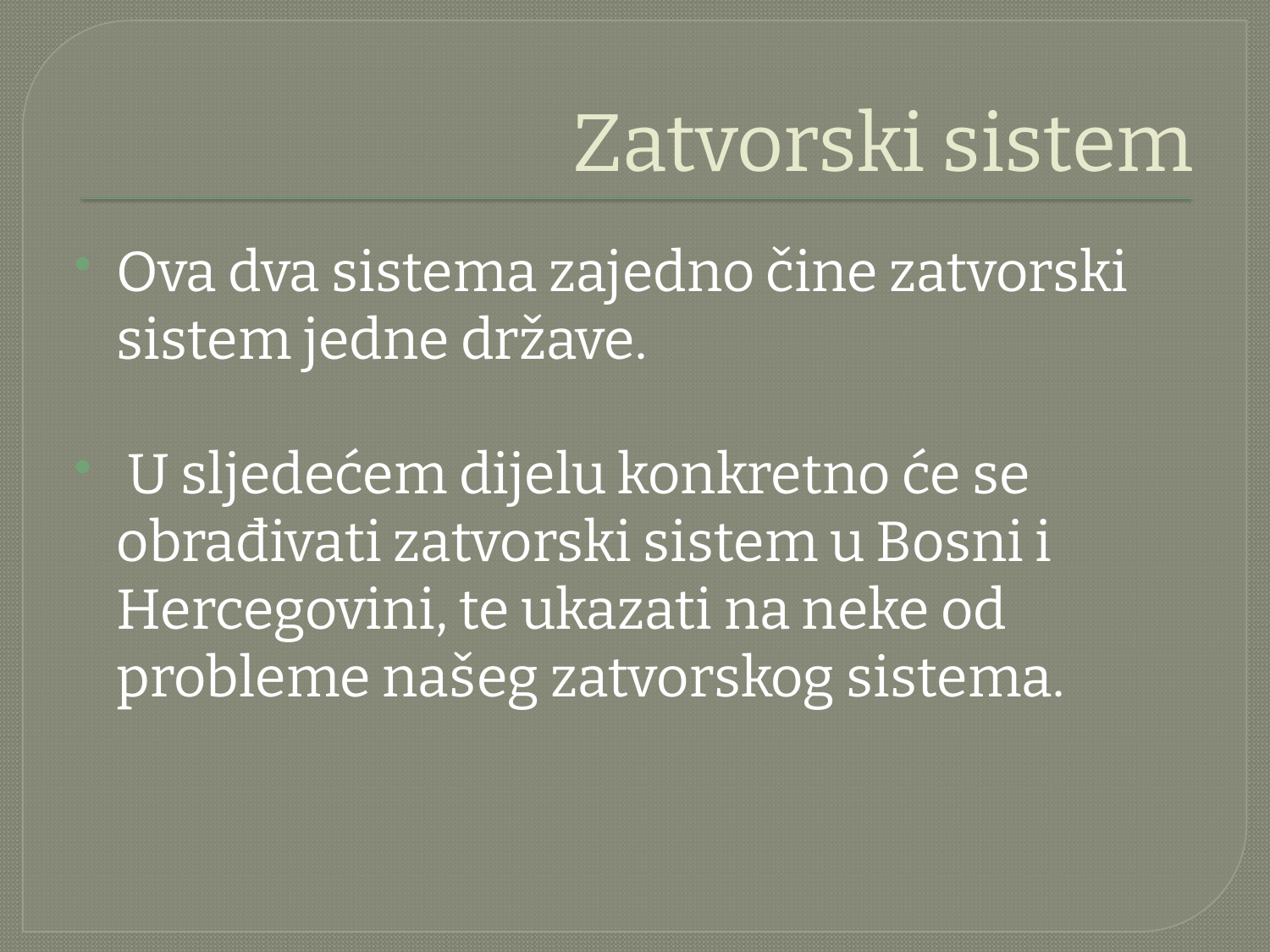

# Zatvorski sistem
Ova dva sistema zajedno čine zatvorski sistem jedne države.

 U sljedećem dijelu konkretno će se obrađivati zatvorski sistem u Bosni i Hercegovini, te ukazati na neke od probleme našeg zatvorskog sistema.